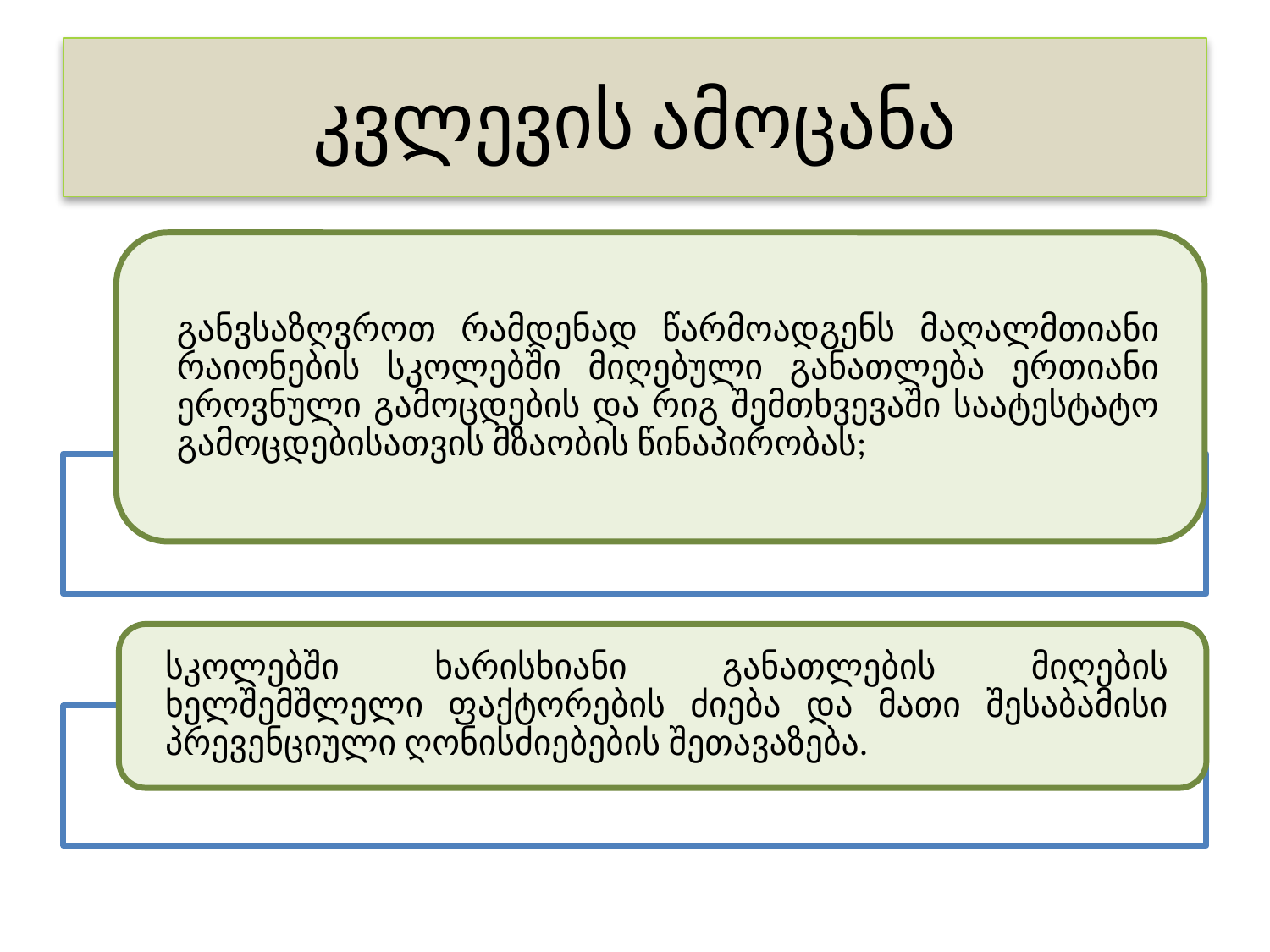

# კვლევის ამოცანა
განვსაზღვროთ რამდენად წარმოადგენს მაღალმთიანი რაიონების სკოლებში მიღებული განათლება ერთიანი ეროვნული გამოცდების და რიგ შემთხვევაში საატესტატო გამოცდებისათვის მზაობის წინაპირობას;
სკოლებში ხარისხიანი განათლების მიღების ხელშემშლელი ფაქტორების ძიება და მათი შესაბამისი პრევენციული ღონისძიებების შეთავაზება.